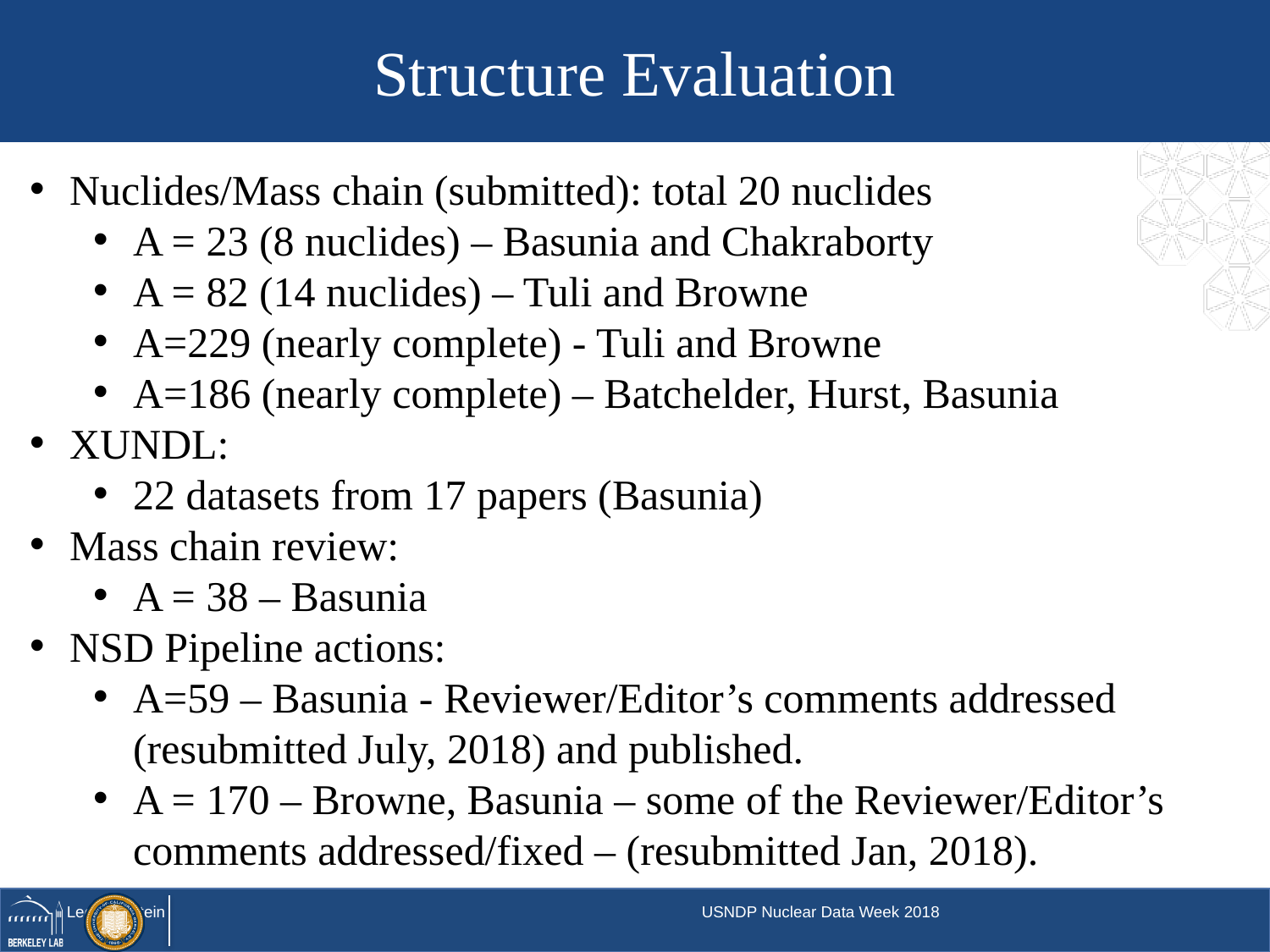

Structure Evaluation
Nuclides/Mass chain (submitted): total 20 nuclides
A = 23 (8 nuclides) – Basunia and Chakraborty
A = 82 (14 nuclides) – Tuli and Browne
A=229 (nearly complete) - Tuli and Browne
A=186 (nearly complete) – Batchelder, Hurst, Basunia
XUNDL:
22 datasets from 17 papers (Basunia)
Mass chain review:
A = 38 – Basunia
NSD Pipeline actions:
A=59 – Basunia - Reviewer/Editor’s comments addressed (resubmitted July, 2018) and published.
A = 170 – Browne, Basunia – some of the Reviewer/Editor’s comments addressed/fixed – (resubmitted Jan, 2018).